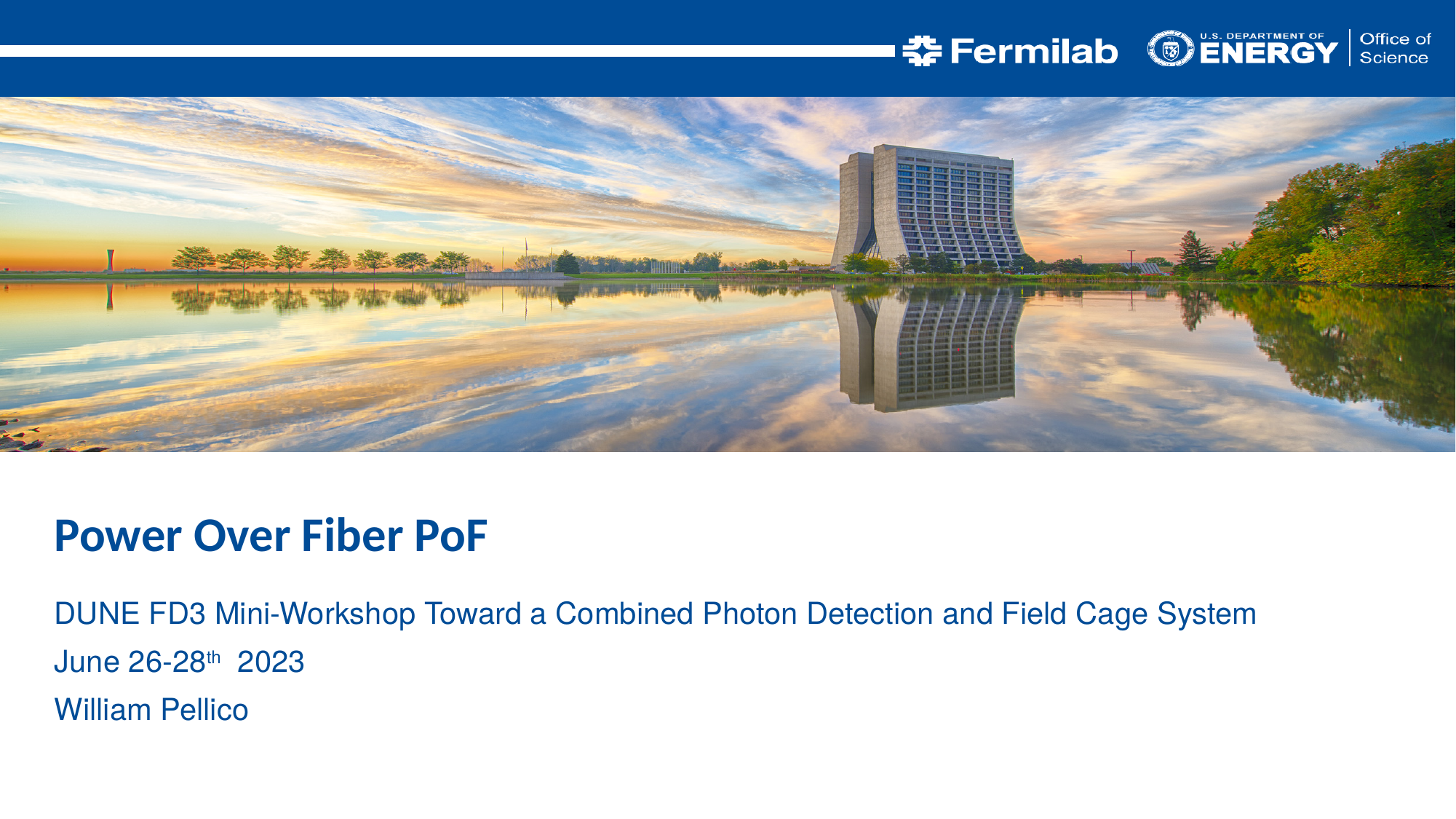

Power Over Fiber PoF
DUNE FD3 Mini-Workshop Toward a Combined Photon Detection and Field Cage System
June 26-28th  2023
William Pellico